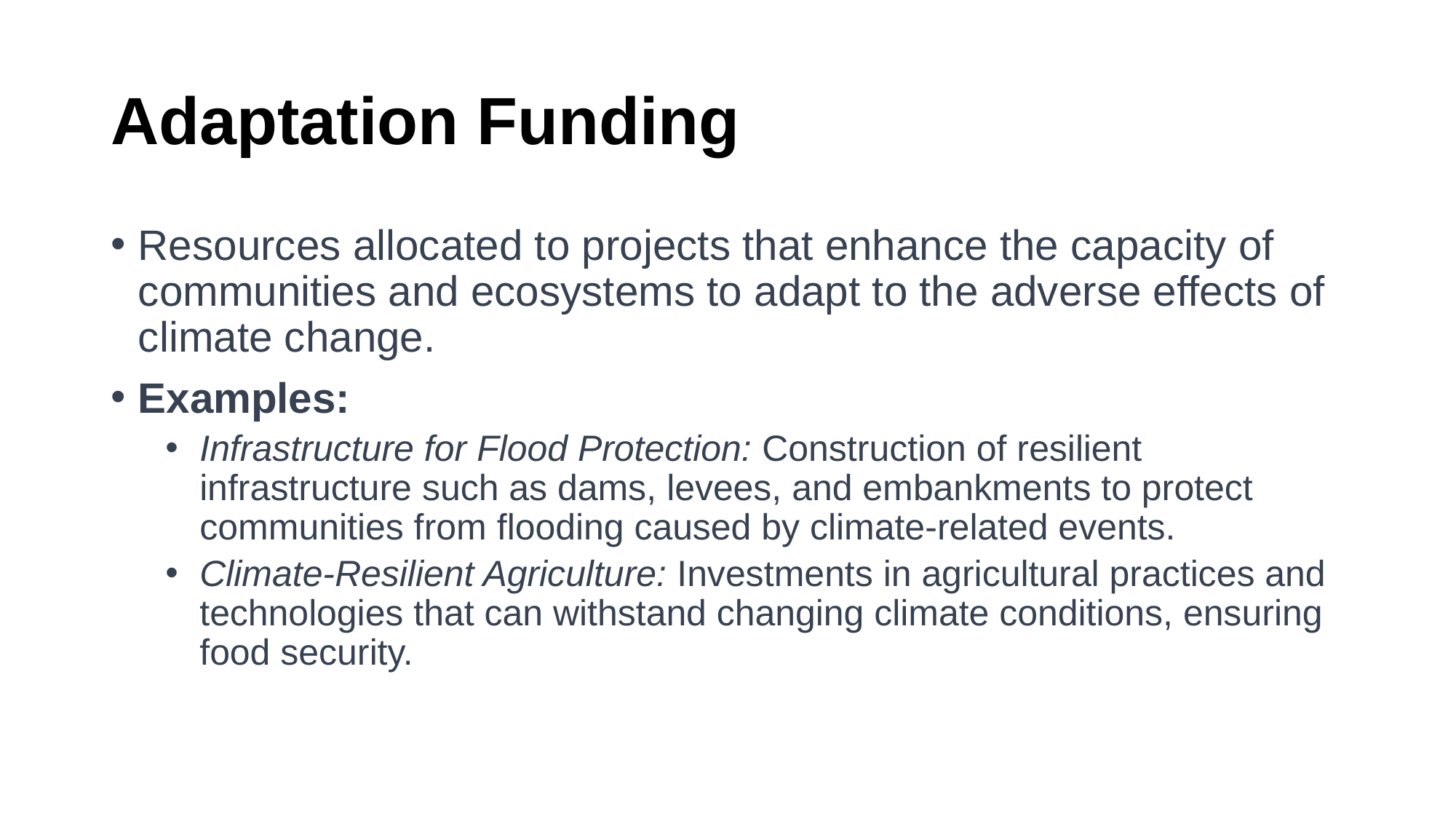

# Adaptation Funding
Resources allocated to projects that enhance the capacity of communities and ecosystems to adapt to the adverse effects of climate change.
Examples:
Infrastructure for Flood Protection: Construction of resilient infrastructure such as dams, levees, and embankments to protect communities from flooding caused by climate-related events.
Climate-Resilient Agriculture: Investments in agricultural practices and technologies that can withstand changing climate conditions, ensuring food security.